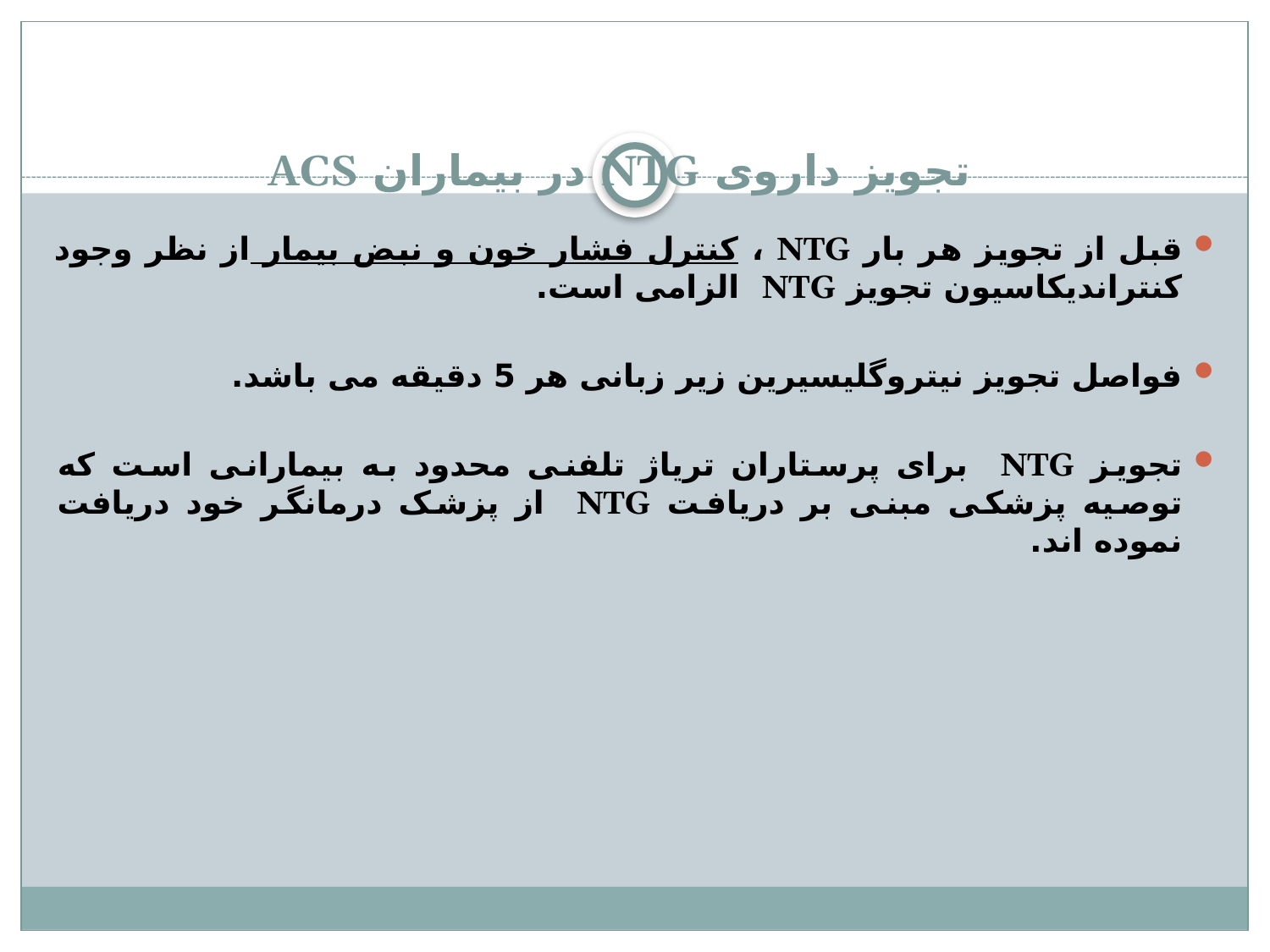

# تجویز داروی NTG در بیماران ACS
قبل از تجویز هر بار NTG ، کنترل فشار خون و نبض بیمار از نظر وجود کنتراندیکاسیون تجویز NTG  الزامی است.

فواصل تجویز نیتروگلیسیرین زیر زبانی هر 5 دقیقه می باشد.

تجویز NTG  برای پرستاران تریاژ تلفنی محدود به بیمارانی است که توصیه پزشکی مبنی بر دریافت NTG  از پزشک درمانگر خود دریافت نموده اند.